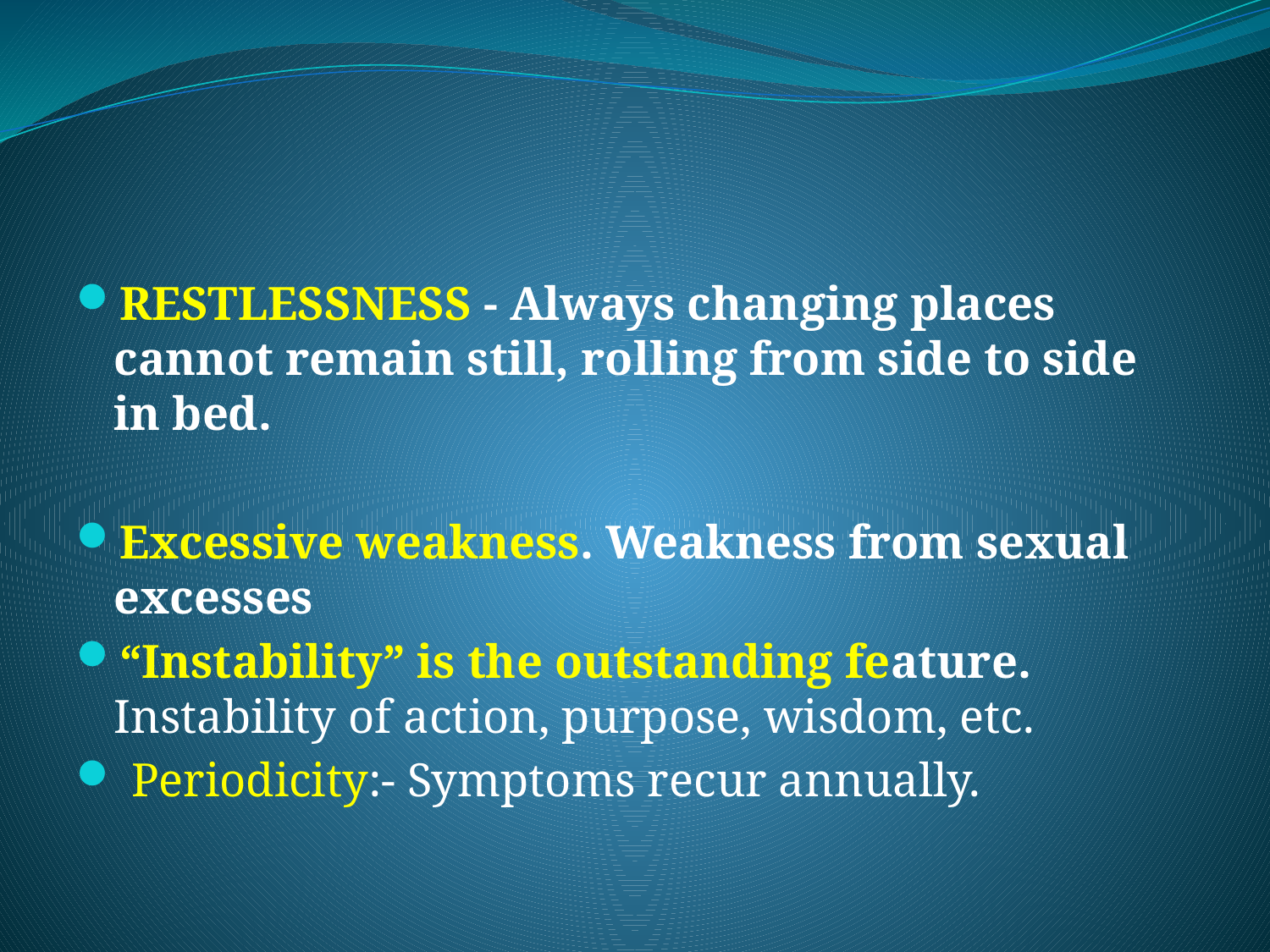

#
RESTLESSNESS - Always changing places cannot remain still, rolling from side to side in bed.

Excessive weakness. Weakness from sexual excesses
“Instability” is the outstanding feature. Instability of action, purpose, wisdom, etc.
 Periodicity:- Symptoms recur annually.